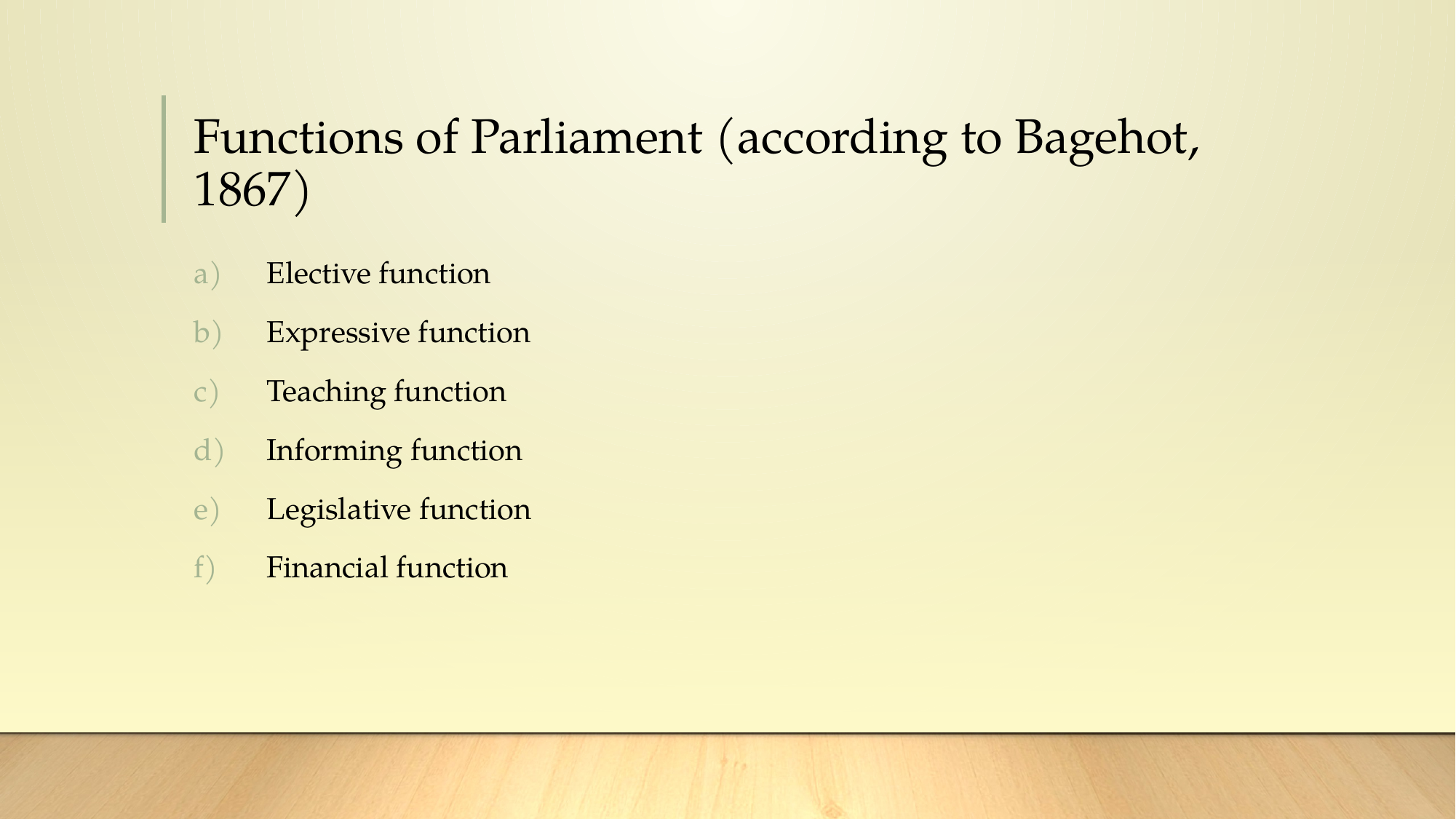

# Functions of Parliament (according to Bagehot, 1867)
Elective function
Expressive function
Teaching function
Informing function
Legislative function
Financial function